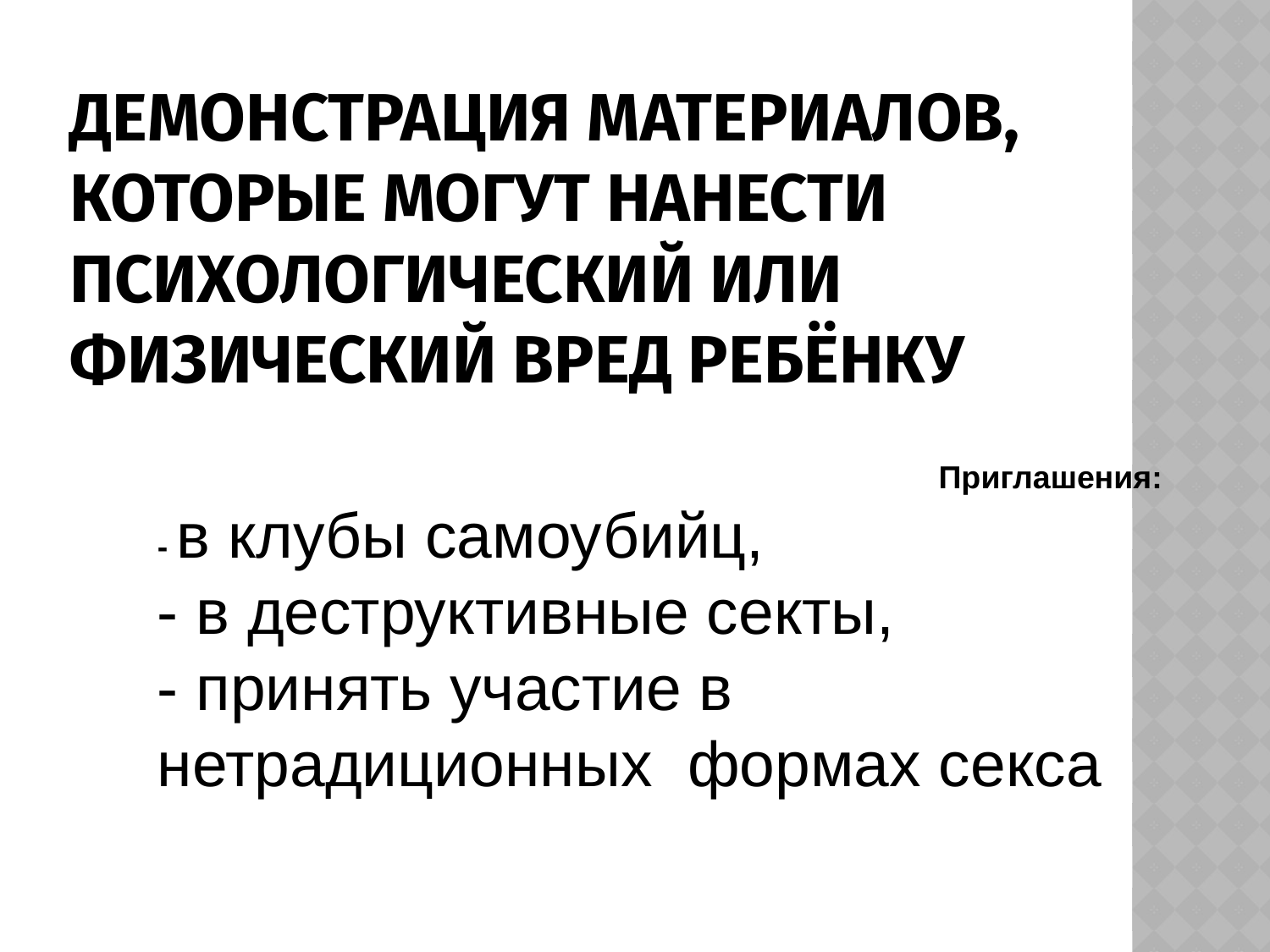

# Демонстрация материалов, которые могут нанести психологический или физический вред ребёнку
Приглашения:
- в клубы самоубийц,
- в деструктивные секты,
- принять участие в нетрадиционных  формах секса